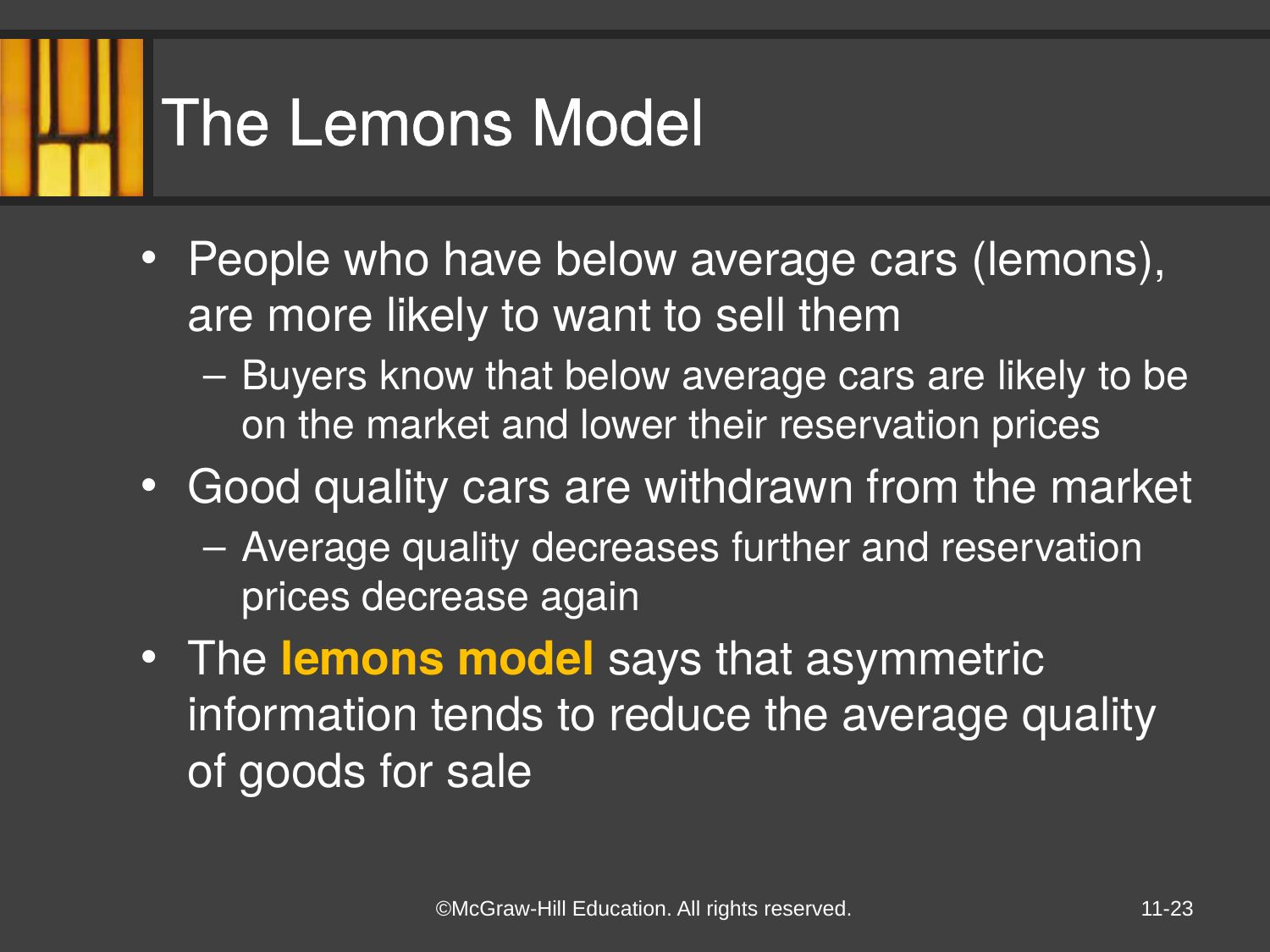

# The Lemons Model
People who have below average cars (lemons), are more likely to want to sell them
Buyers know that below average cars are likely to be on the market and lower their reservation prices
Good quality cars are withdrawn from the market
Average quality decreases further and reservation prices decrease again
The lemons model says that asymmetric information tends to reduce the average quality of goods for sale
11-23
©McGraw-Hill Education. All rights reserved.